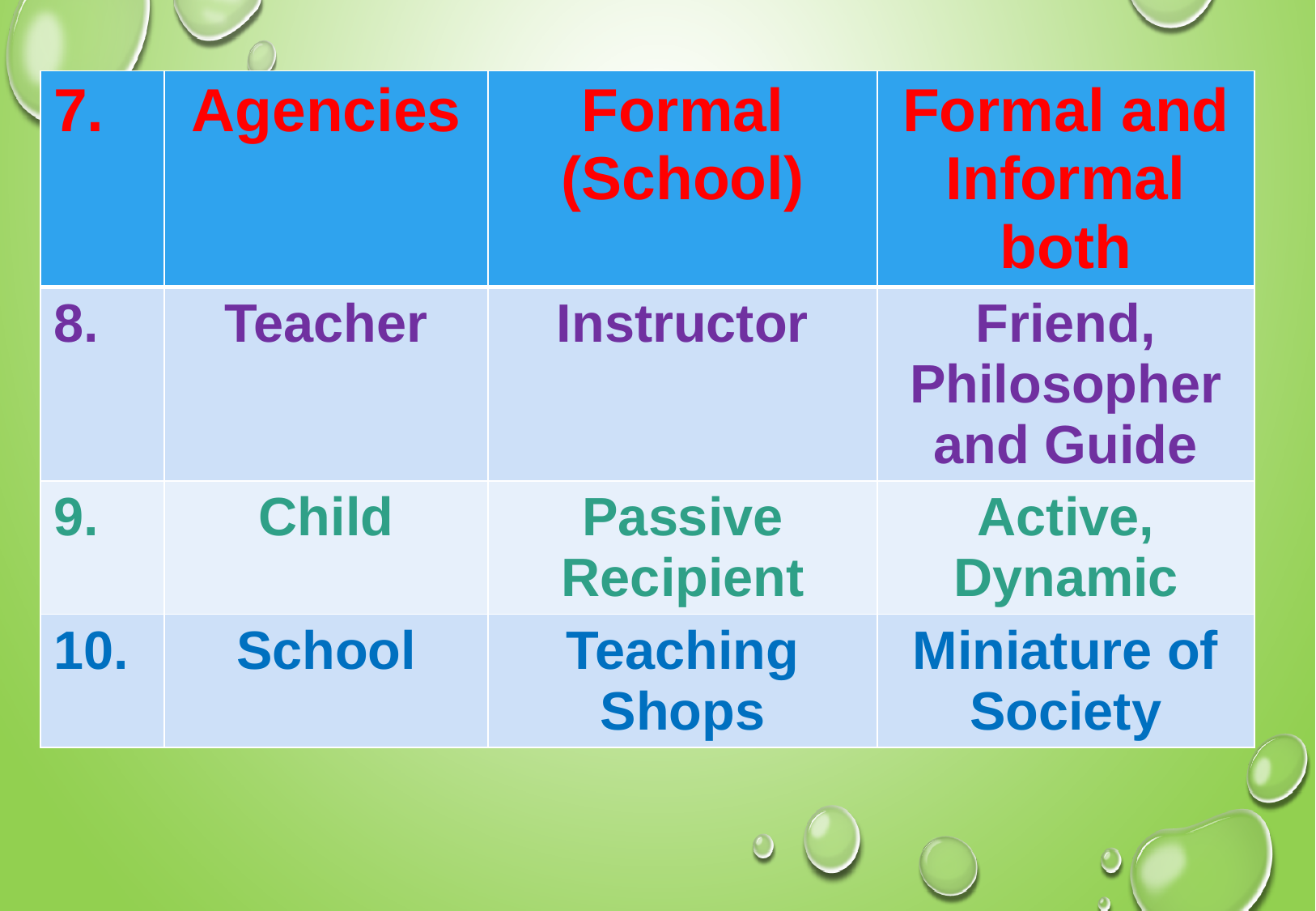

| 7. | Agencies | Formal (School) | Formal and Informal both |
| --- | --- | --- | --- |
| 8. | Teacher | Instructor | Friend, Philosopher and Guide |
| 9. | Child | Passive Recipient | Active, Dynamic |
| 10. | School | Teaching Shops | Miniature of Society |